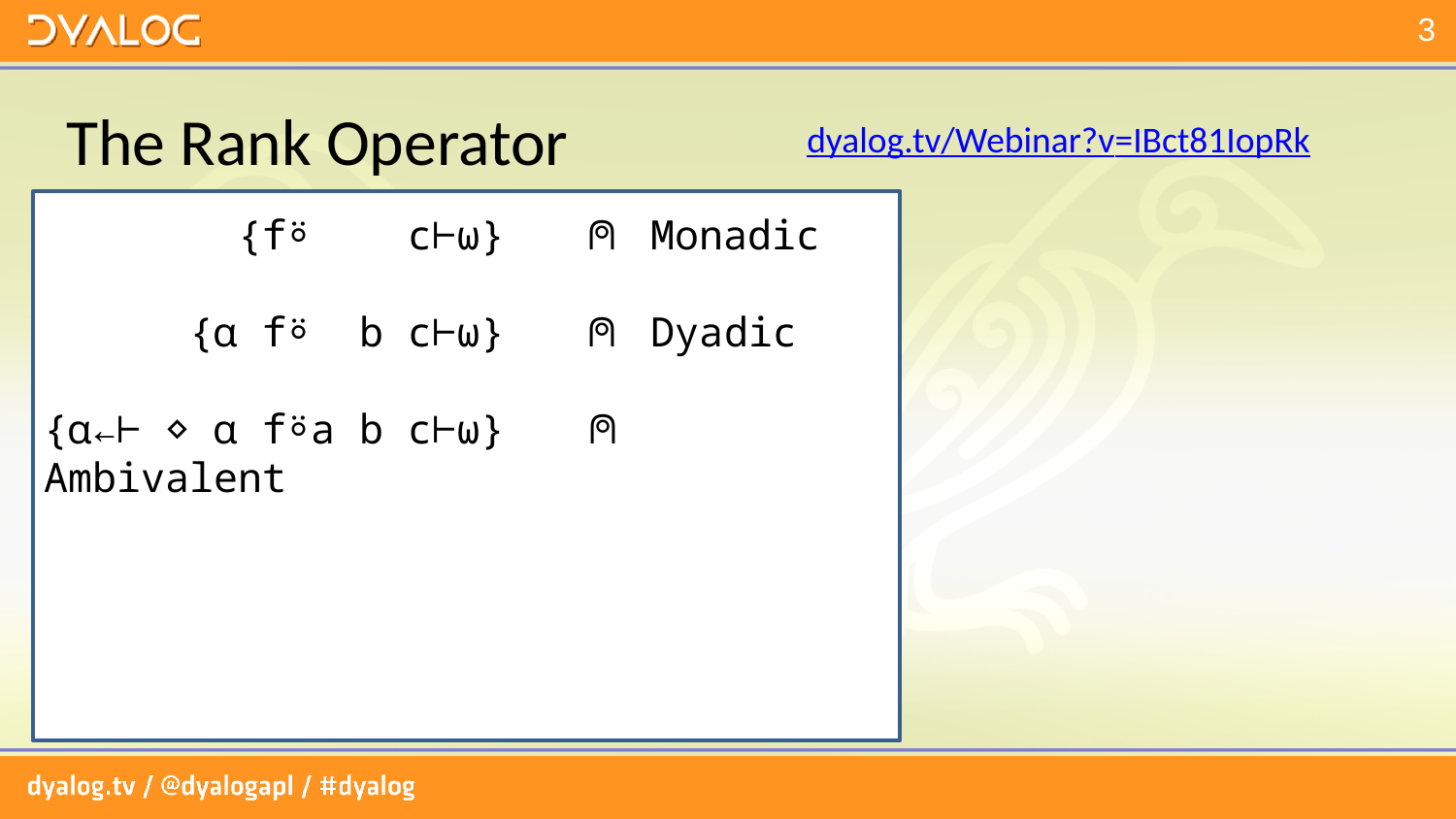

# The Rank Operator
dyalog.tv/Webinar?v=IBct81IopRk

        {f⍤    c⊢⍵}   ⍝ Monadic

      {⍺ f⍤  b c⊢⍵}   ⍝ Dyadic

{⍺←⊢ ⋄ ⍺ f⍤a b c⊢⍵}   ⍝ Ambivalent